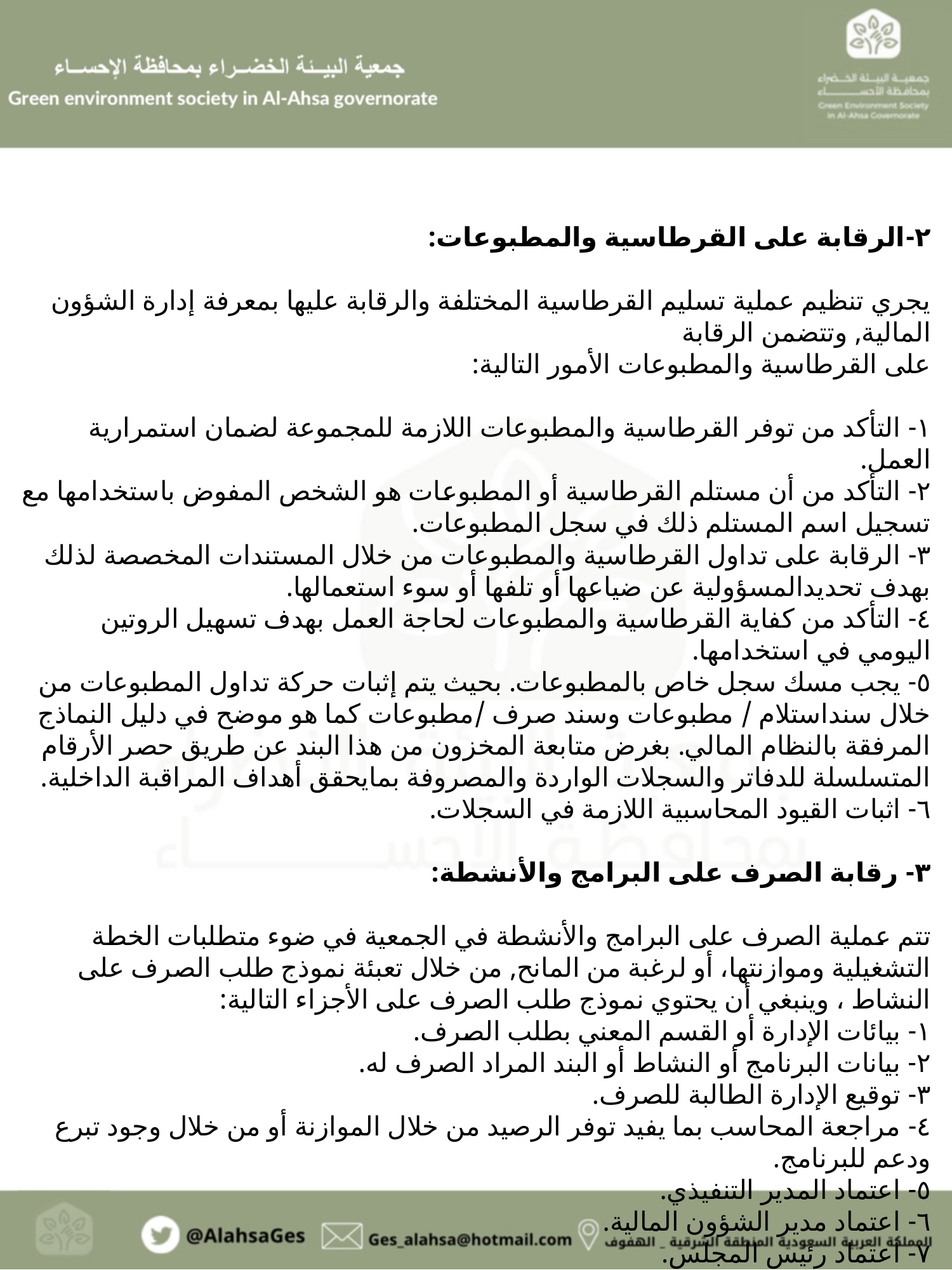

‎٢-الرقابة على القرطاسية والمطبوعات:

‏يجري تنظيم عملية تسليم القرطاسية المختلفة والرقابة عليها بمعرفة إدارة الشؤون المالية, وتتضمن الرقابة
على القرطاسية والمطبوعات الأمور التالية:‎

‏١- التأكد من توفر القرطاسية والمطبوعات اللازمة للمجموعة لضمان استمرارية العمل.‏
٢- التأكد من أن مستلم القرطاسية أو المطبوعات هو الشخص المفوض باستخدامها مع تسجيل اسم المستلم ذلك في سجل المطبوعات.‏
٣- الرقابة على تداول القرطاسية والمطبوعات من خلال المستندات المخصصة لذلك بهدف تحديدالمسؤولية عن ضياعها أو تلفها أو سوء استعمالها.‏
٤- التأكد من كفاية القرطاسية والمطبوعات لحاجة العمل بهدف تسهيل الروتين اليومي في استخدامها.
٥- يجب مسك سجل خاص بالمطبوعات. بحيث يتم إثبات حركة تداول المطبوعات من خلال سنداستلام / مطبوعات وسند صرف /مطبوعات كما هو موضح في دليل النماذج المرفقة بالنظام المالي. بغرض متابعة المخزون من هذا البند عن طريق حصر الأرقام المتسلسلة للدفاتر والسجلات الواردة والمصروفة بمايحقق أهداف المراقبة الداخلية.
‏٦- اثبات القيود المحاسبية اللازمة في السجلات.‏

٣- رقابة الصرف على البرامج والأنشطة:‏

تتم عملية الصرف على البرامج والأنشطة في الجمعية في ضوء متطلبات الخطة التشغيلية وموازنتها، أو لرغبة من المانح, من خلال تعبئة نموذج طلب الصرف على النشاط ، وينبغي أن يحتوي نموذج طلب الصرف على الأجزاء التالية:‎
١-‏ بيائات الإدارة أو القسم المعني بطلب الصرف.‎
٢- بيانات البرنامج أو النشاط أو البند المراد الصرف له.
٣- توقيع الإدارة الطالبة للصرف.‏
٤- مراجعة المحاسب بما يفيد توفر الرصيد من خلال الموازنة أو من خلال وجود تبرع ودعم للبرنامج.‏
٥- اعتماد المدير التنفيذي.‏
٦- اعتماد مدير الشؤون المالية.
٧- اعتماد رئيس المجلس.